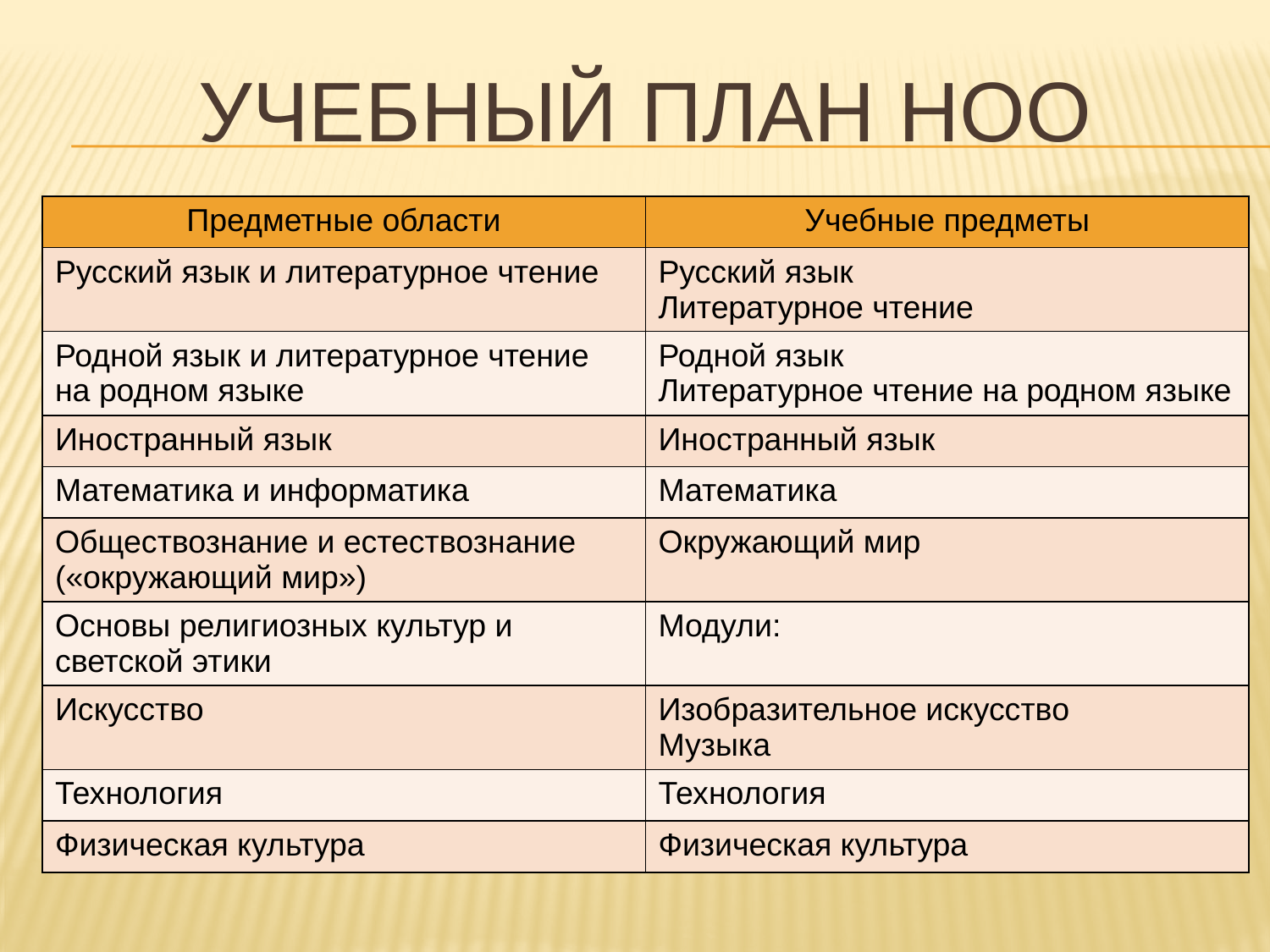

# Учебный план НОО
| Предметные области | Учебные предметы |
| --- | --- |
| Русский язык и литературное чтение | Русский язык Литературное чтение |
| Родной язык и литературное чтение на родном языке | Родной язык Литературное чтение на родном языке |
| Иностранный язык | Иностранный язык |
| Математика и информатика | Математика |
| Обществознание и естествознание («окружающий мир») | Окружающий мир |
| Основы религиозных культур и светской этики | Модули: |
| Искусство | Изобразительное искусство Музыка |
| Технология | Технология |
| Физическая культура | Физическая культура |